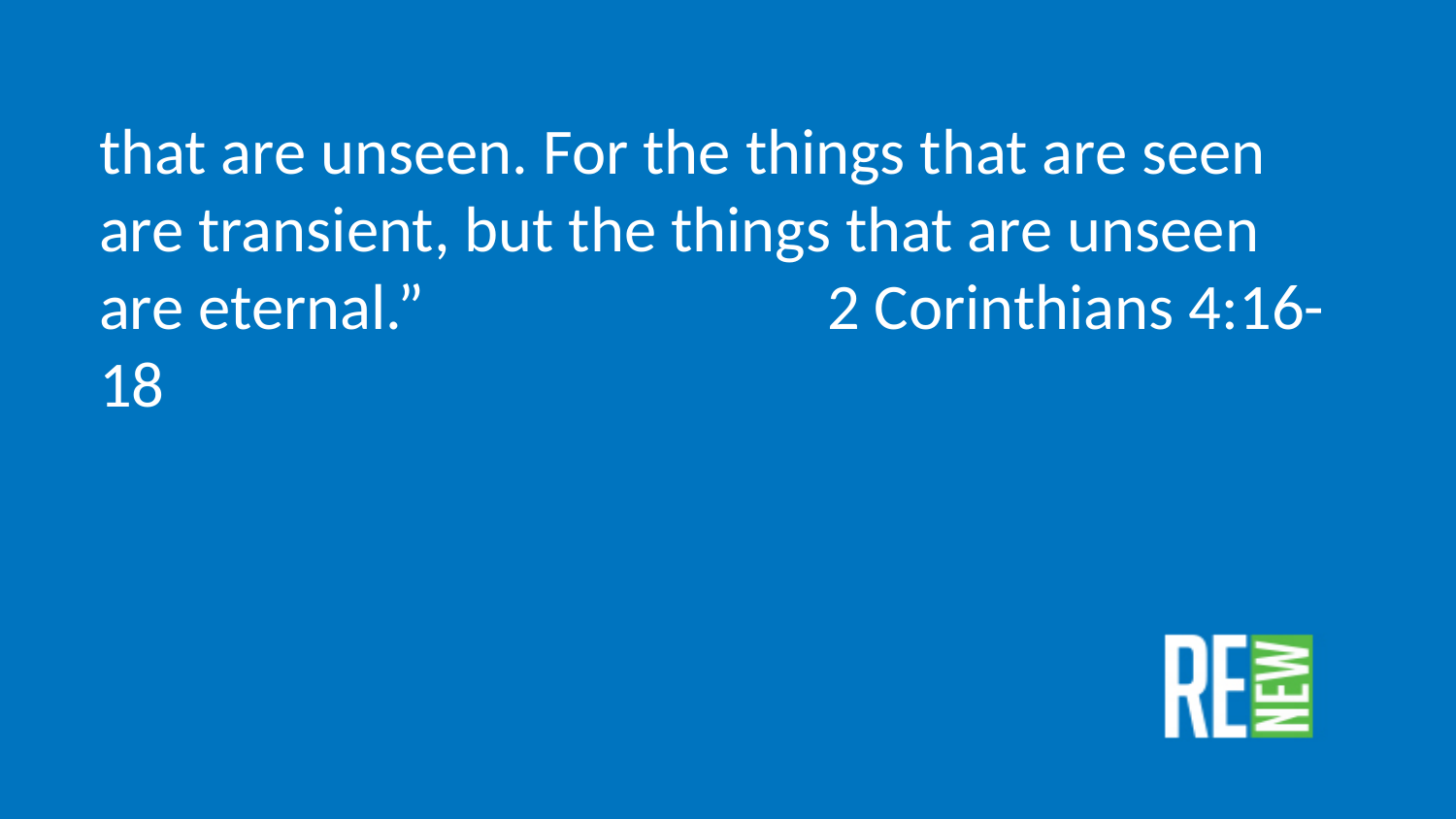

that are unseen. For the things that are seen are transient, but the things that are unseen are eternal.”			2 Corinthians 4:16-18